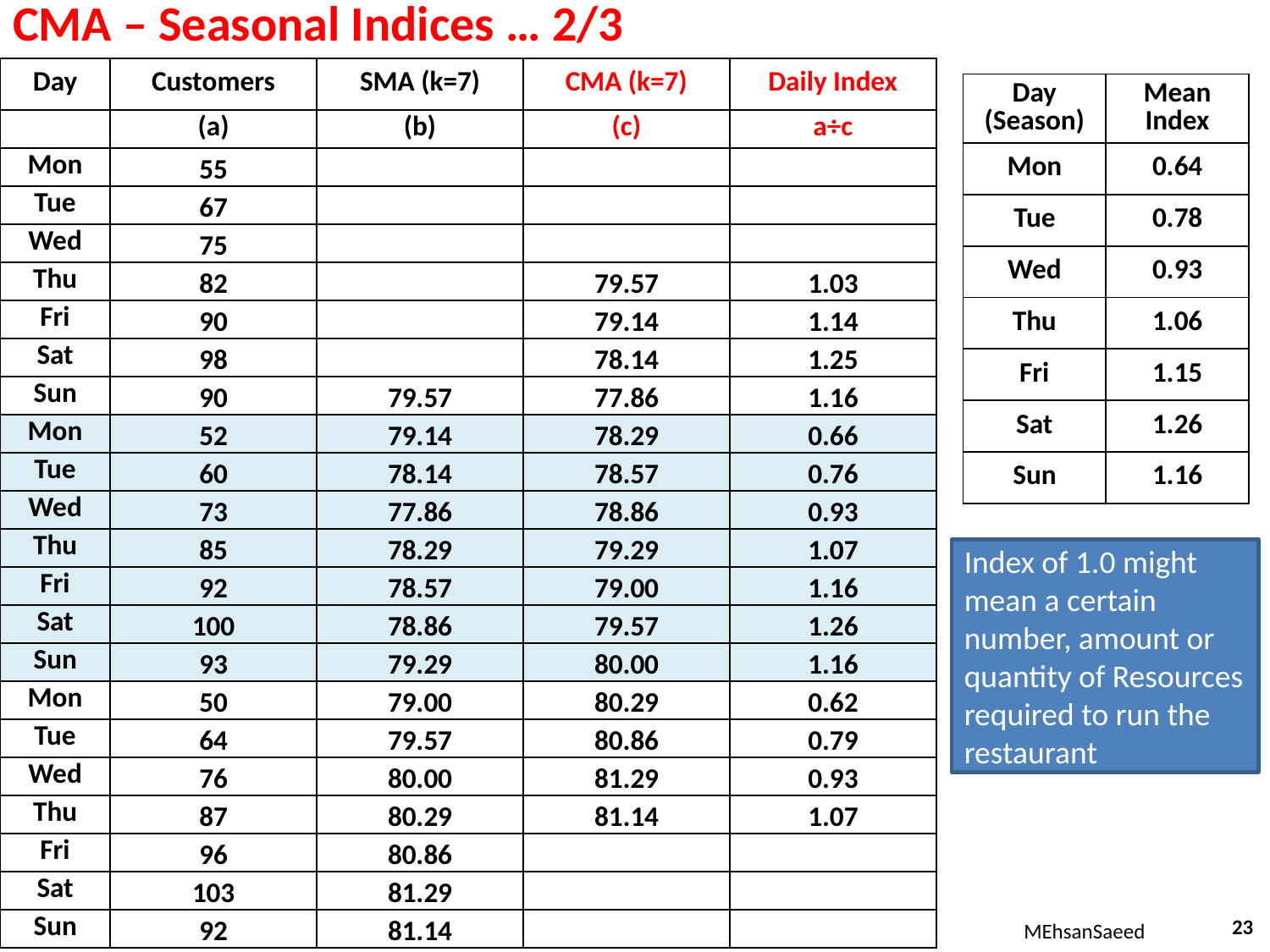

# CMA – Seasonal Indices … 2/3
| Day | Customers | SMA (k=7) | CMA (k=7) | Daily Index |
| --- | --- | --- | --- | --- |
|  | (a) | (b) | (c) | a÷c |
| Mon | 55 |  |  |  |
| Tue | 67 |  |  |  |
| Wed | 75 |  |  |  |
| Thu | 82 |  | 79.57 | 1.03 |
| Fri | 90 |  | 79.14 | 1.14 |
| Sat | 98 |  | 78.14 | 1.25 |
| Sun | 90 | 79.57 | 77.86 | 1.16 |
| Mon | 52 | 79.14 | 78.29 | 0.66 |
| Tue | 60 | 78.14 | 78.57 | 0.76 |
| Wed | 73 | 77.86 | 78.86 | 0.93 |
| Thu | 85 | 78.29 | 79.29 | 1.07 |
| Fri | 92 | 78.57 | 79.00 | 1.16 |
| Sat | 100 | 78.86 | 79.57 | 1.26 |
| Sun | 93 | 79.29 | 80.00 | 1.16 |
| Mon | 50 | 79.00 | 80.29 | 0.62 |
| Tue | 64 | 79.57 | 80.86 | 0.79 |
| Wed | 76 | 80.00 | 81.29 | 0.93 |
| Thu | 87 | 80.29 | 81.14 | 1.07 |
| Fri | 96 | 80.86 |  |  |
| Sat | 103 | 81.29 |  |  |
| Sun | 92 | 81.14 |  |  |
| Day (Season) | Mean Index |
| --- | --- |
| Mon | 0.64 |
| Tue | 0.78 |
| Wed | 0.93 |
| Thu | 1.06 |
| Fri | 1.15 |
| Sat | 1.26 |
| Sun | 1.16 |
Index of 1.0 might mean a certain number, amount or quantity of Resources required to run the restaurant
23
MEhsanSaeed